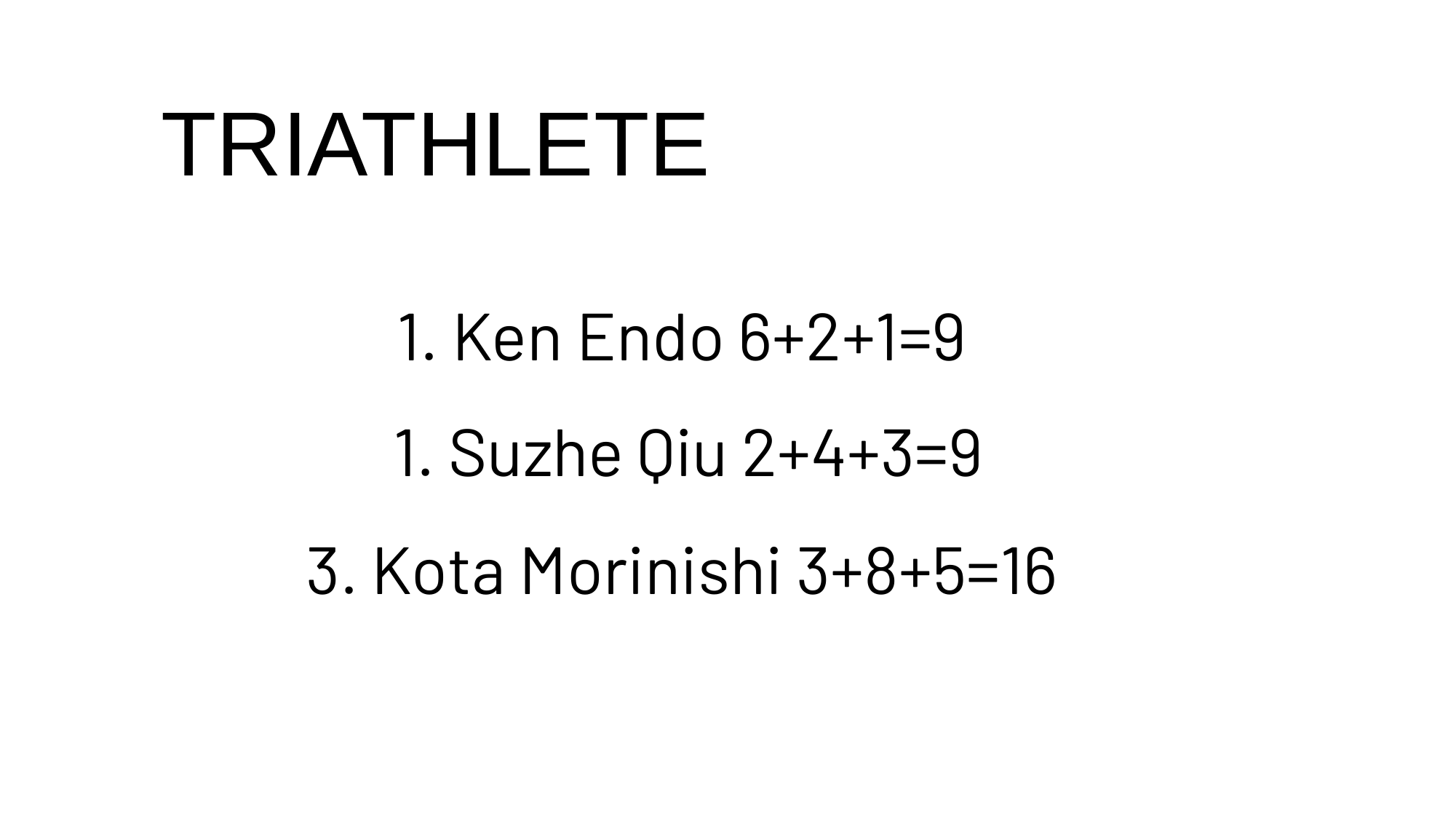

TRIATHLETE
1. Ken Endo 6+2+1=9
1. Suzhe Qiu 2+4+3=9
3. Kota Morinishi 3+8+5=16